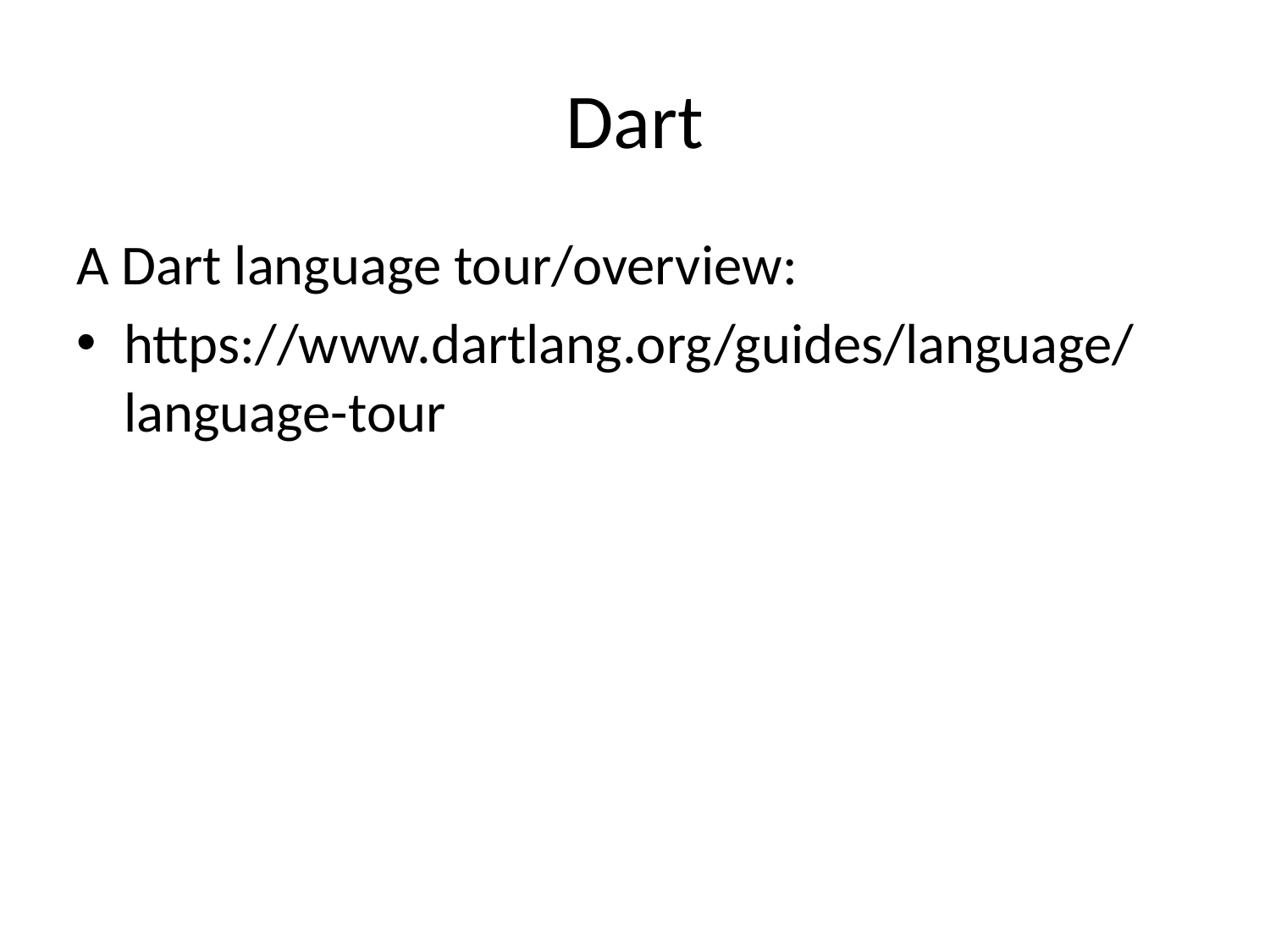

# Dart
A Dart language tour/overview:
https://www.dartlang.org/guides/language/language-tour